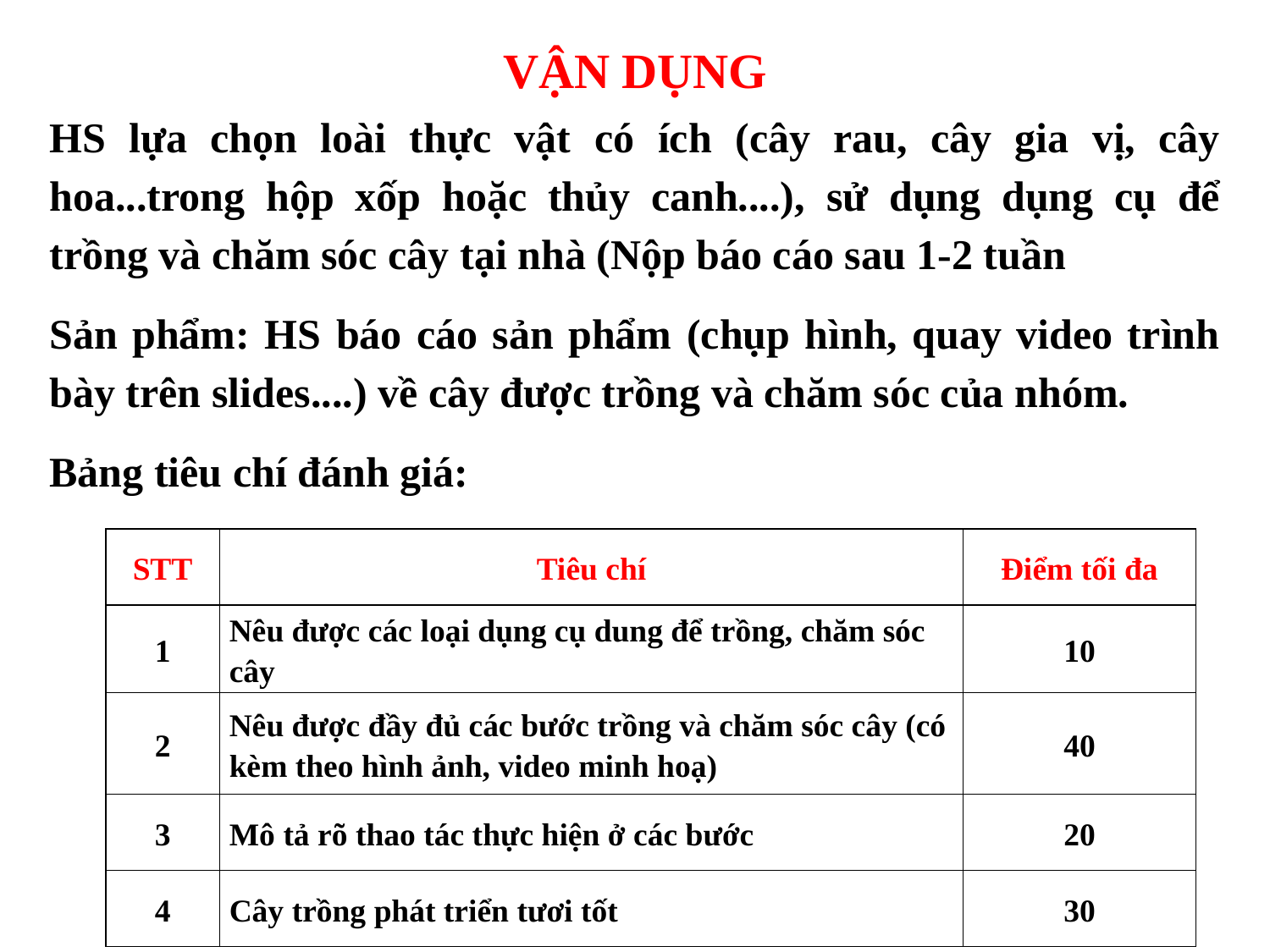

# VẬN DỤNG
HS lựa chọn loài thực vật có ích (cây rau, cây gia vị, cây hoa...trong hộp xốp hoặc thủy canh....), sử dụng dụng cụ để trồng và chăm sóc cây tại nhà (Nộp báo cáo sau 1-2 tuần
Sản phẩm: HS báo cáo sản phẩm (chụp hình, quay video trình bày trên slides....) về cây được trồng và chăm sóc của nhóm.
Bảng tiêu chí đánh giá:

| STT | Tiêu chí | Điểm tối đa |
| --- | --- | --- |
| 1 | Nêu được các loại dụng cụ dung để trồng, chăm sóc cây | 10 |
| 2 | Nêu được đầy đủ các bước trồng và chăm sóc cây (có kèm theo hình ảnh, video minh hoạ) | 40 |
| 3 | Mô tả rõ thao tác thực hiện ở các bước | 20 |
| 4 | Cây trồng phát triển tươi tốt | 30 |